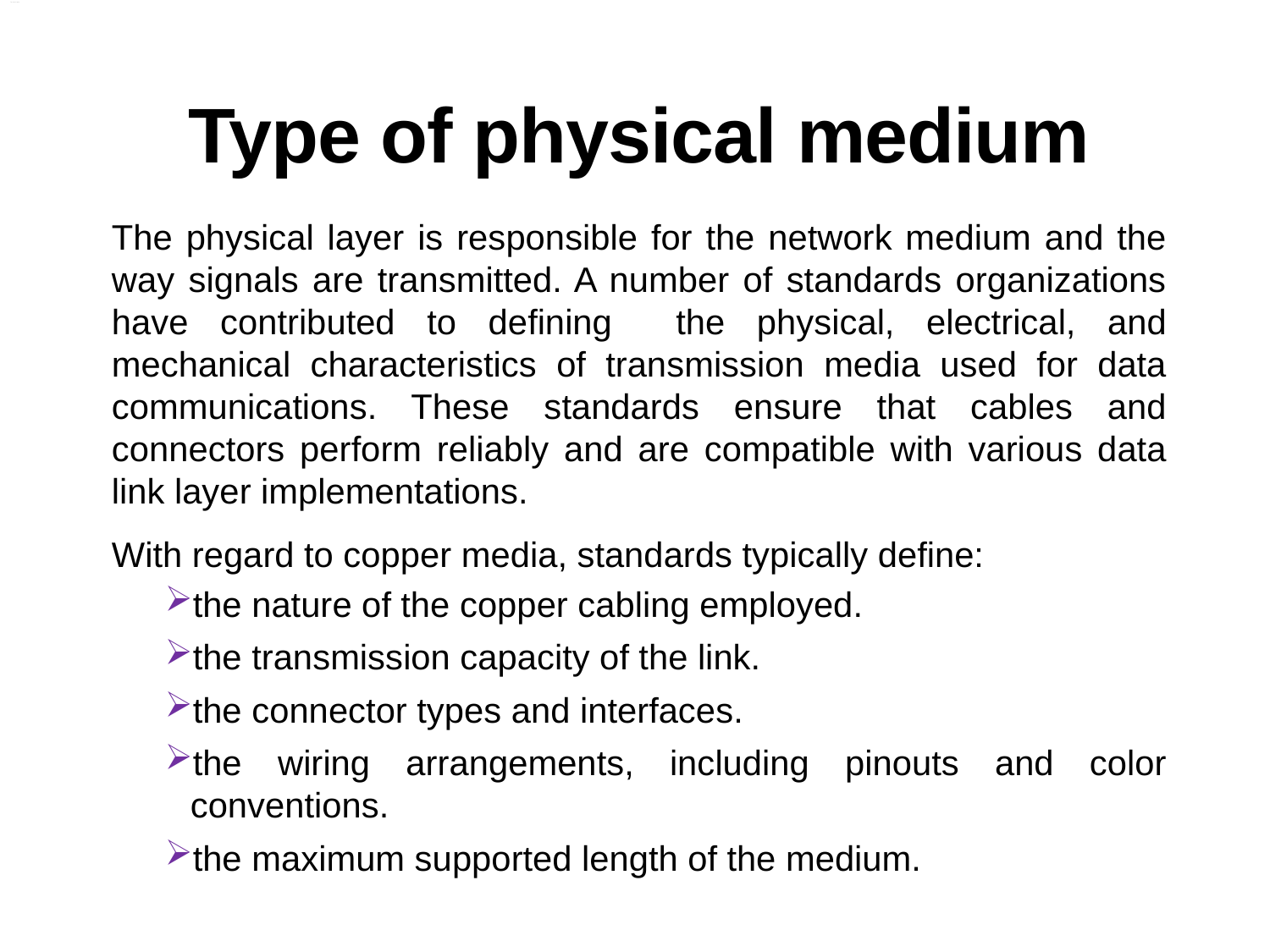

# Type of physical medium
The physical layer is responsible for the network medium and the way signals are transmitted. A number of standards organizations have contributed to defining  the physical, electrical, and mechanical characteristics of transmission media used for data communications. These standards ensure that cables and connectors perform reliably and are compatible with various data link layer implementations.
With regard to copper media, standards typically define:
the nature of the copper cabling employed.
the transmission capacity of the link.
the connector types and interfaces.
the wiring arrangements, including pinouts and color conventions.
the maximum supported length of the medium.